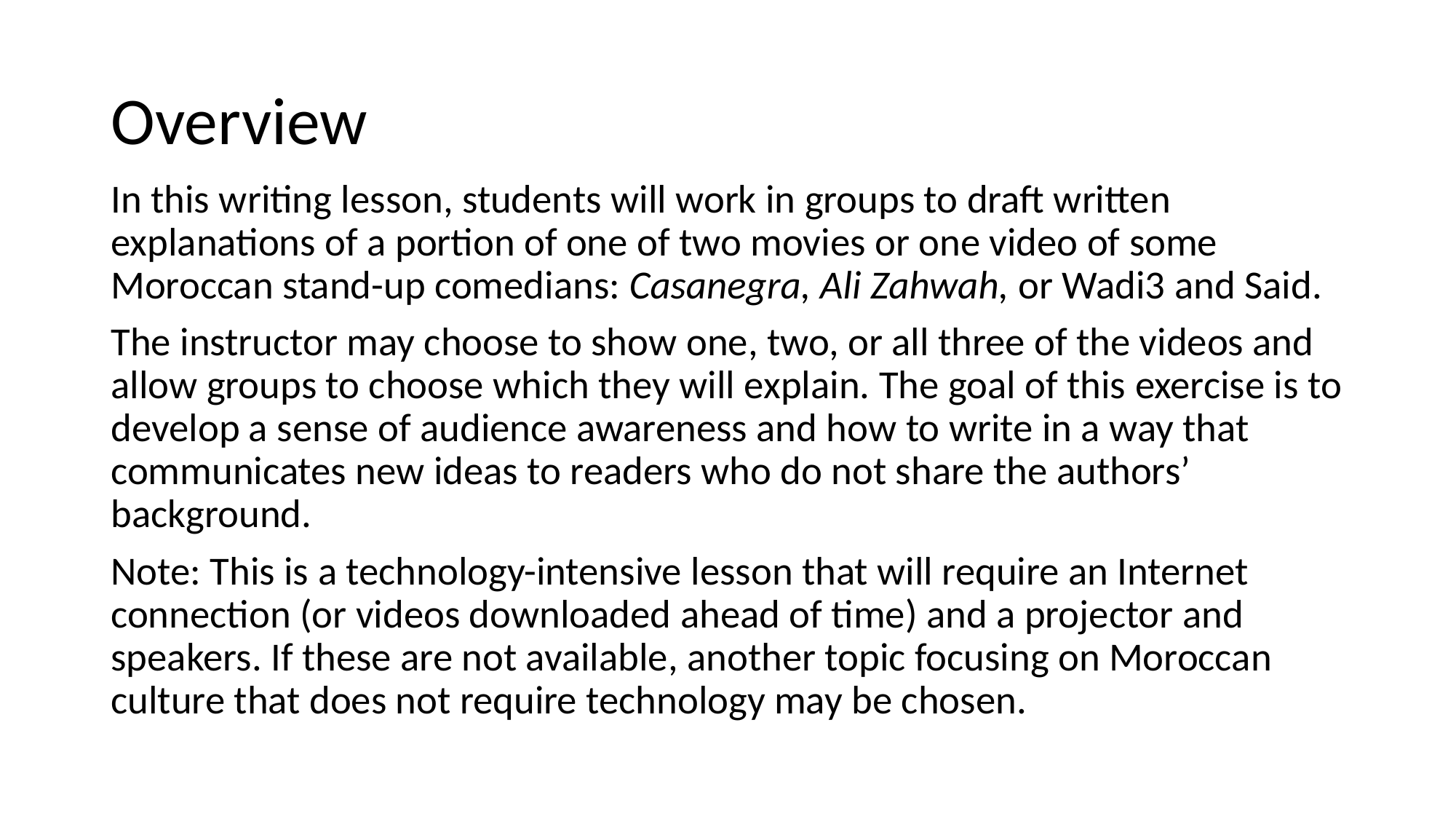

# Overview
In this writing lesson, students will work in groups to draft written explanations of a portion of one of two movies or one video of some Moroccan stand-up comedians: Casanegra, Ali Zahwah, or Wadi3 and Said.
The instructor may choose to show one, two, or all three of the videos and allow groups to choose which they will explain. The goal of this exercise is to develop a sense of audience awareness and how to write in a way that communicates new ideas to readers who do not share the authors’ background.
Note: This is a technology-intensive lesson that will require an Internet connection (or videos downloaded ahead of time) and a projector and speakers. If these are not available, another topic focusing on Moroccan culture that does not require technology may be chosen.